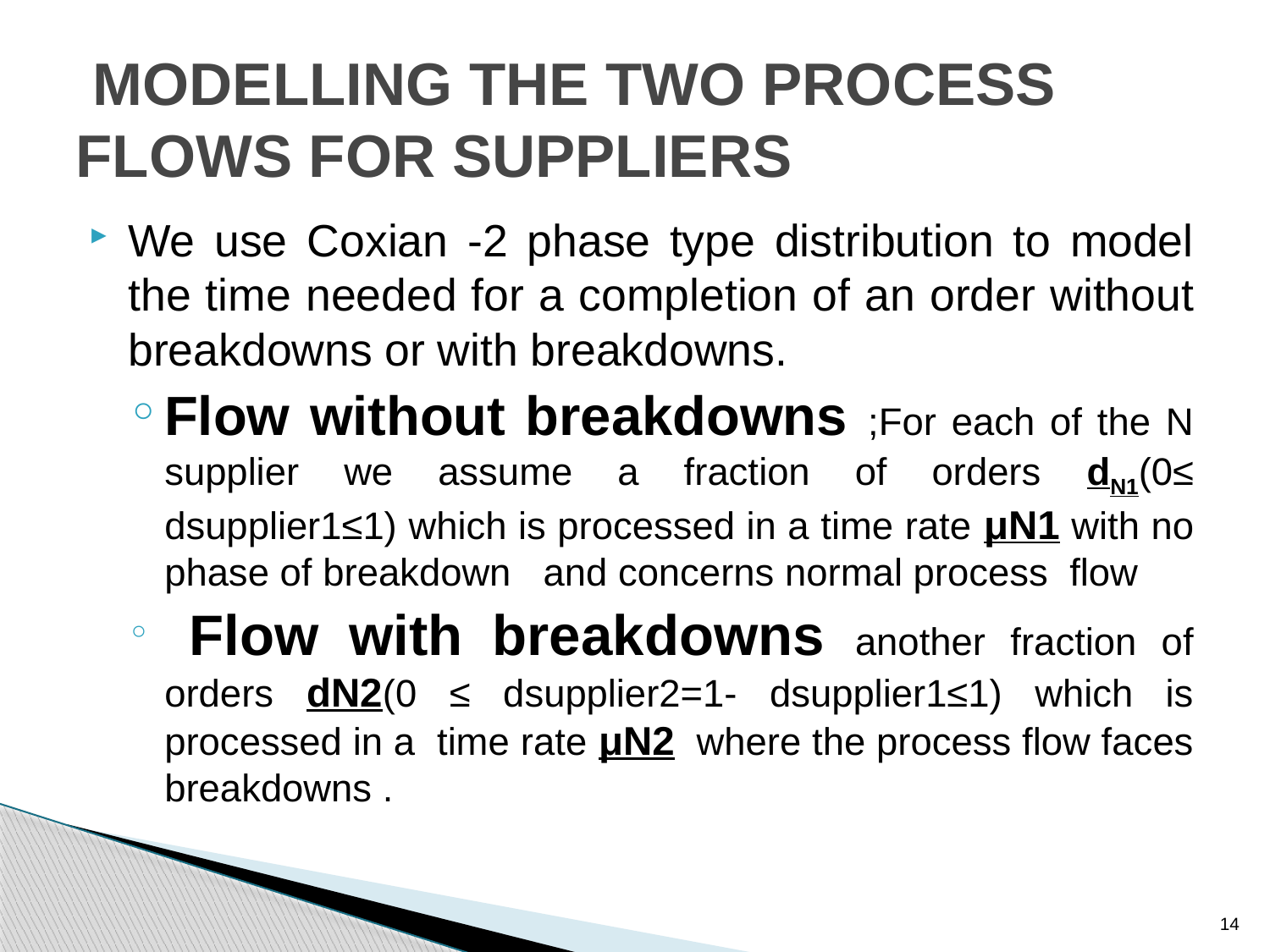

# MODELLING THE TWO PROCESS FLOWS FOR SUPPLIERS
We use Coxian -2 phase type distribution to model the time needed for a completion of an order without breakdowns or with breakdowns.
Flow without breakdowns ;For each of the N supplier we assume a fraction of orders dN1(0≤ dsupplier1≤1) which is processed in a time rate μΝ1 with no phase of breakdown   and concerns normal process  flow
 Flow with breakdowns another fraction of orders dN2(0 ≤ dsupplier2=1- dsupplier1≤1) which is processed in a  time rate μΝ2  where the process flow faces breakdowns .

14